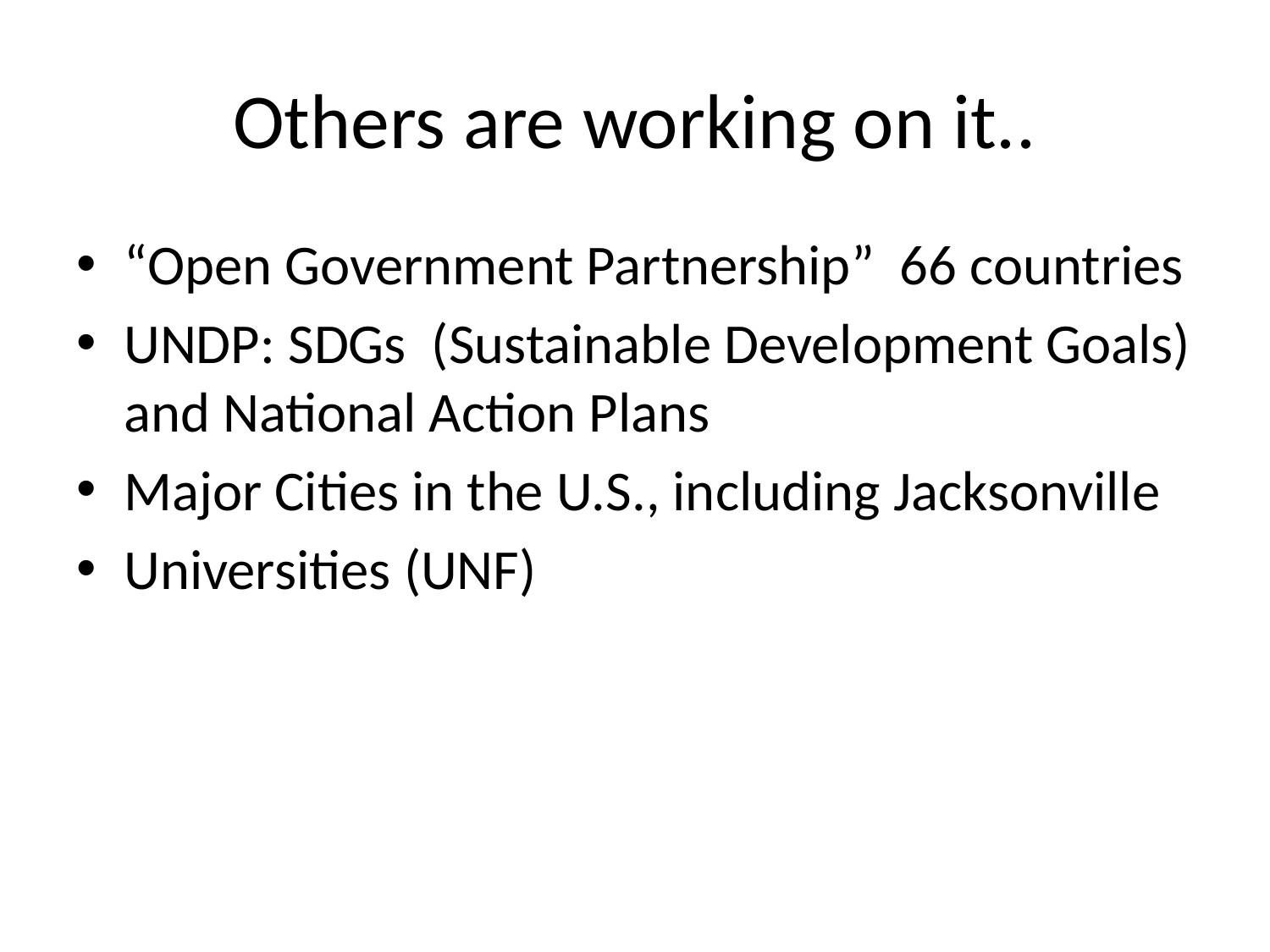

# Others are working on it..
“Open Government Partnership”  66 countries
UNDP: SDGs  (Sustainable Development Goals) and National Action Plans
Major Cities in the U.S., including Jacksonville
Universities (UNF)